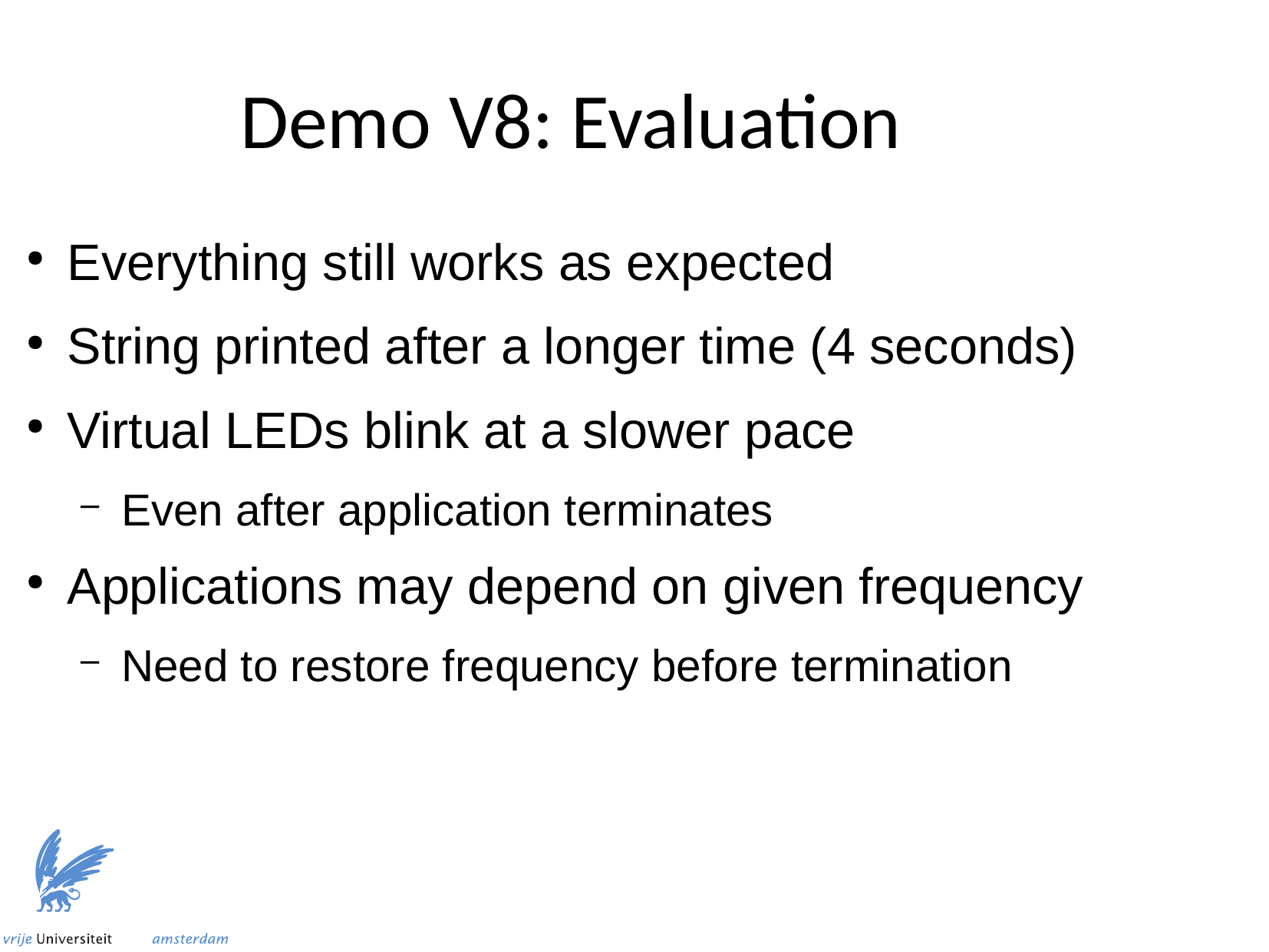

Demo V8: Evaluation
Everything still works as expected
String printed after a longer time (4 seconds)
Virtual LEDs blink at a slower pace
Even after application terminates
Applications may depend on given frequency
Need to restore frequency before termination